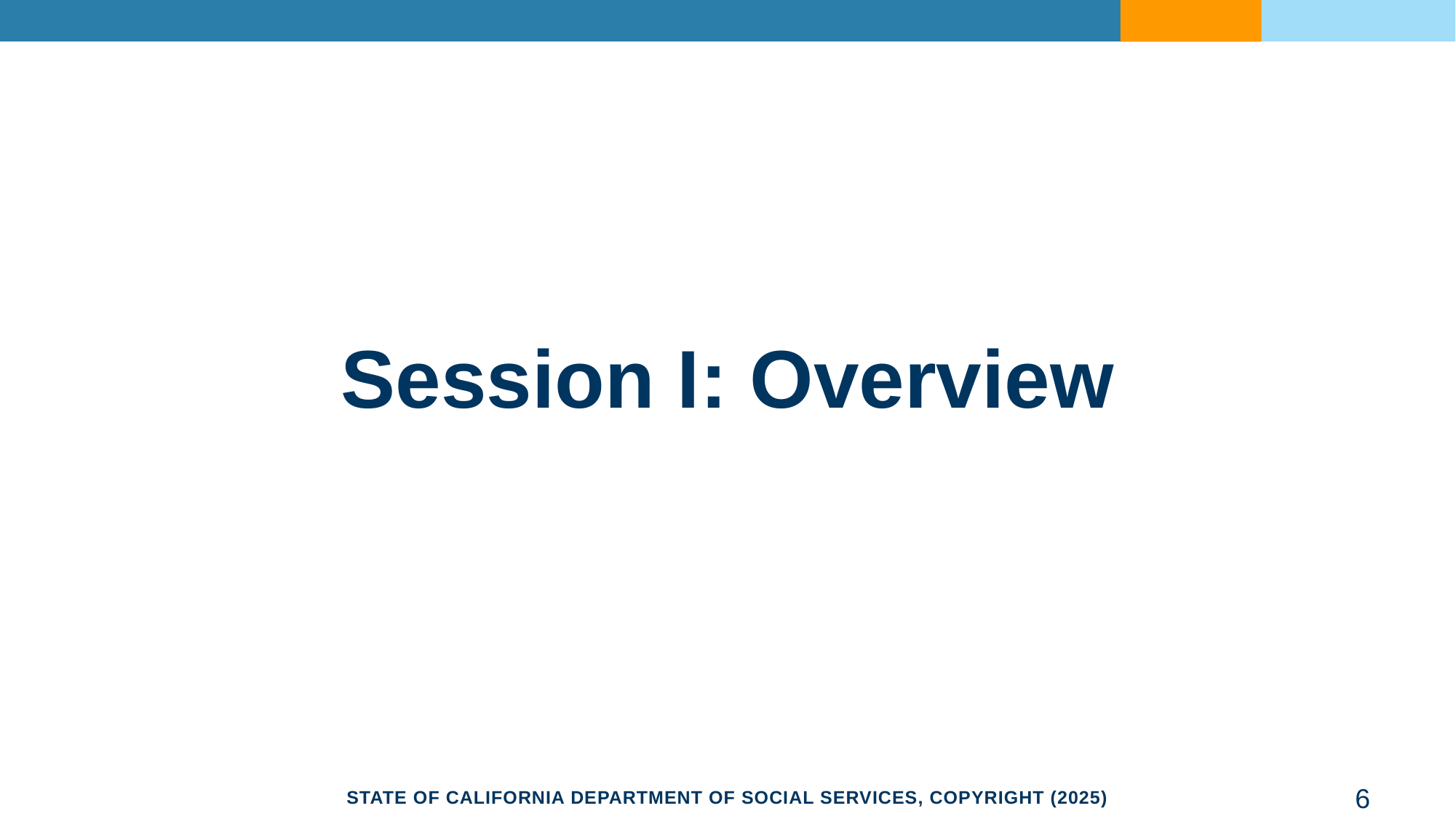

# Session I: Overview

6
State of California Department of Social Services, Copyright (2025)